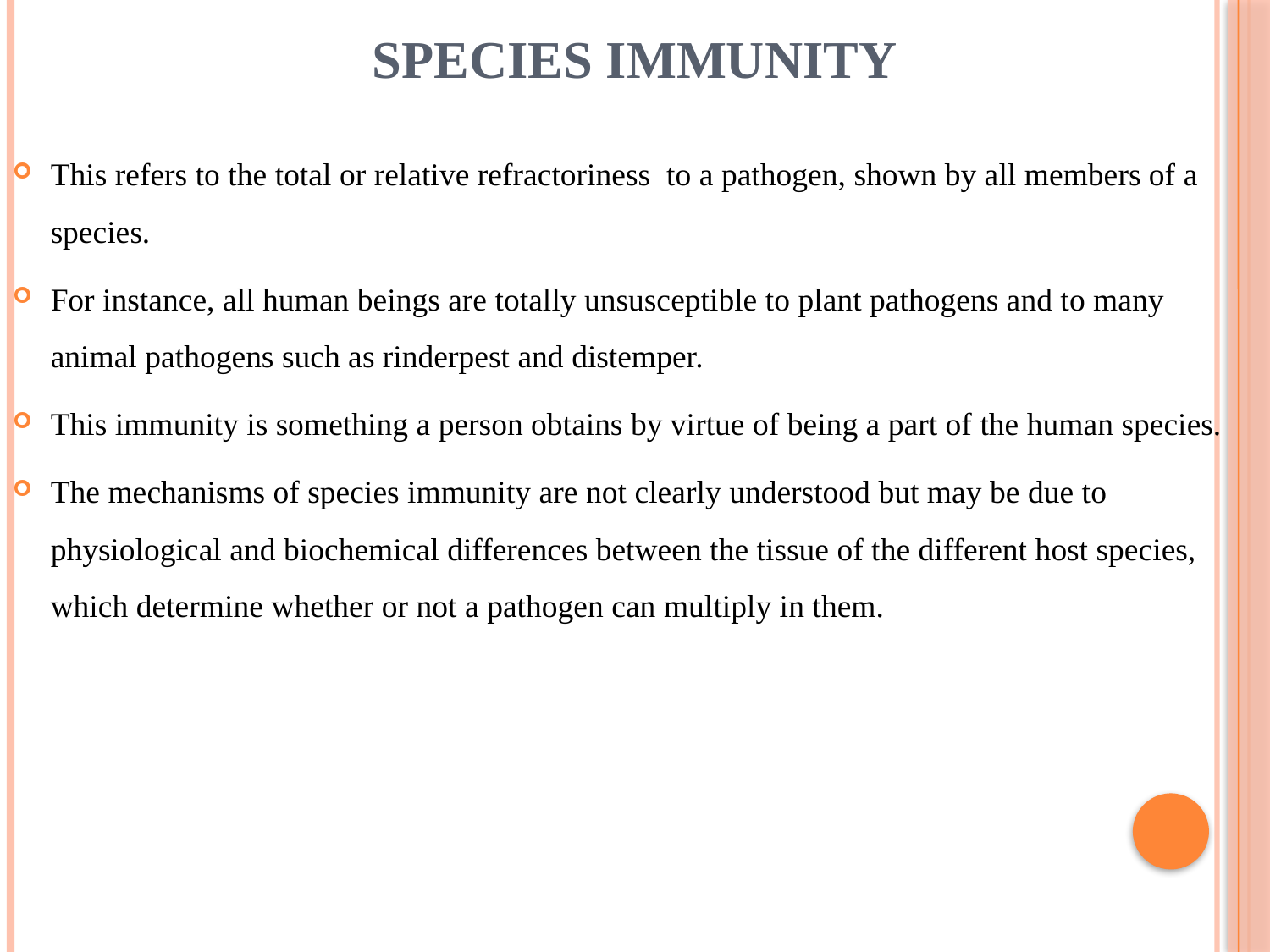

# SPECIES IMMUNITY
This refers to the total or relative refractoriness  to a pathogen, shown by all members of a species.
For instance, all human beings are totally unsusceptible to plant pathogens and to many animal pathogens such as rinderpest and distemper.
This immunity is something a person obtains by virtue of being a part of the human species.
The mechanisms of species immunity are not clearly understood but may be due to physiological and biochemical differences between the tissue of the different host species, which determine whether or not a pathogen can multiply in them.